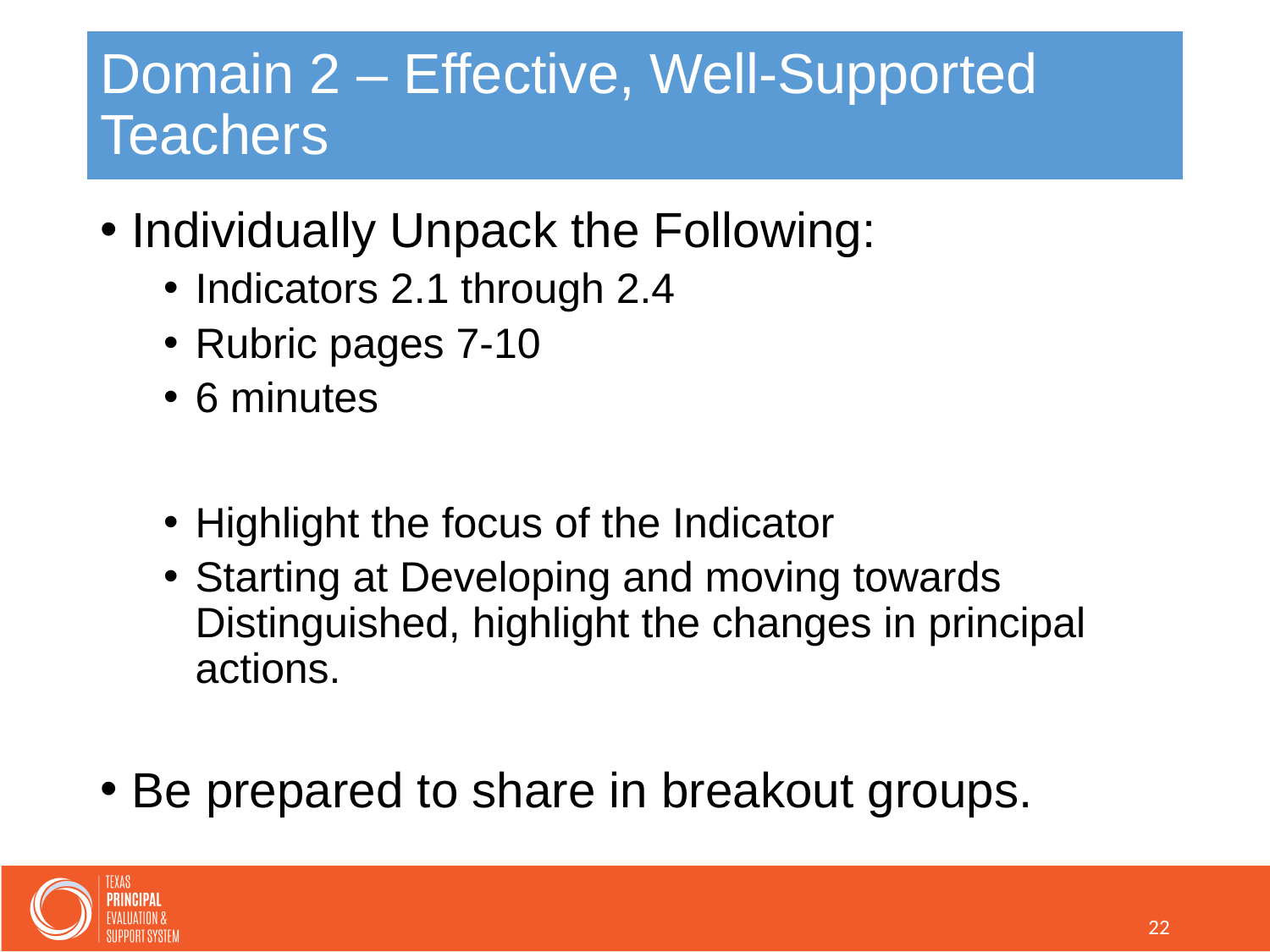

# Domain 2 – Effective, Well-Supported Teachers
Individually Unpack the Following:
Indicators 2.1 through 2.4
Rubric pages 7-10
6 minutes

Highlight the focus of the Indicator
Starting at Developing and moving towards Distinguished, highlight the changes in principal actions.

Be prepared to share in breakout groups.
22